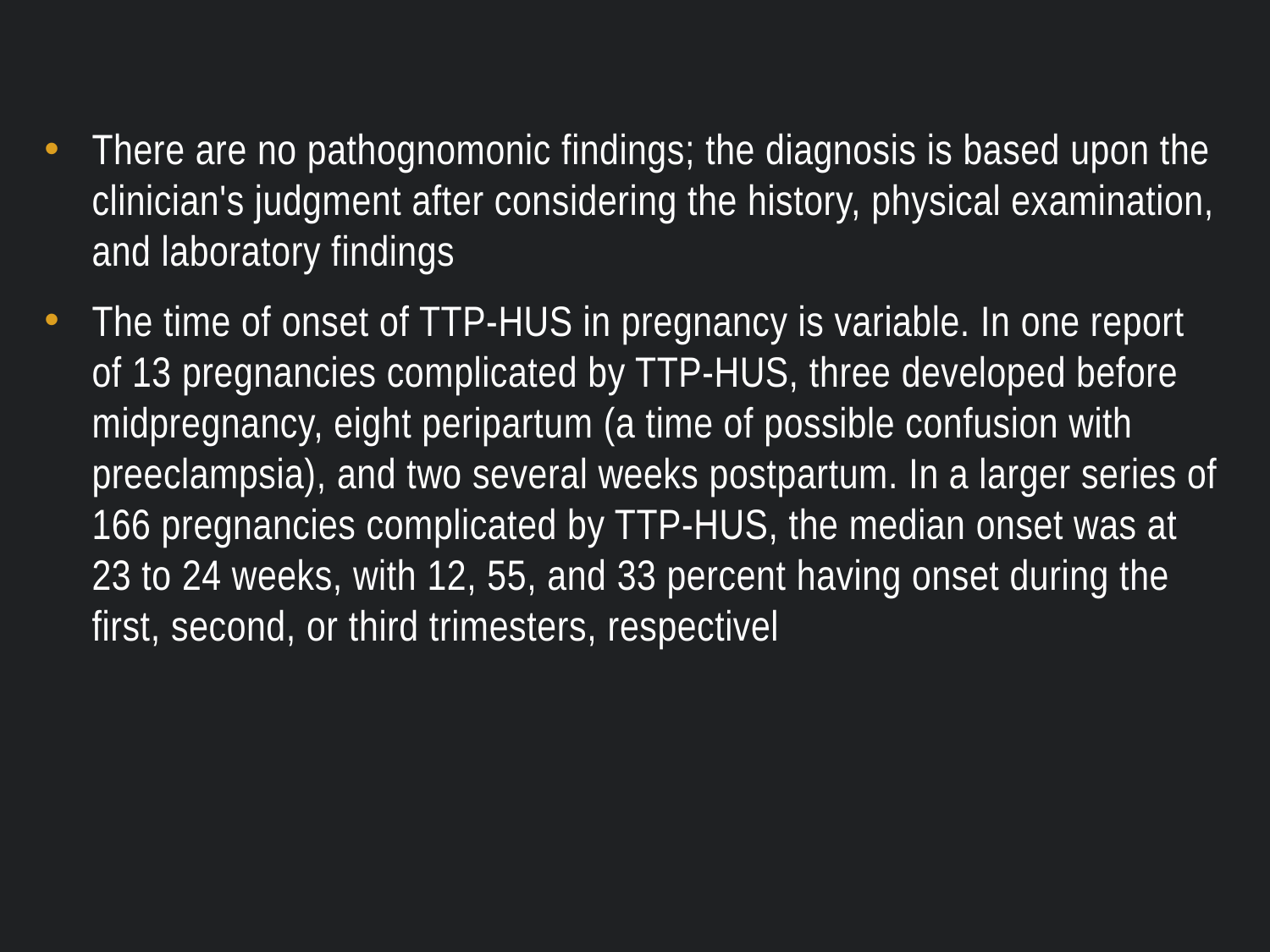

There are no pathognomonic findings; the diagnosis is based upon the clinician's judgment after considering the history, physical examination, and laboratory findings
The time of onset of TTP-HUS in pregnancy is variable. In one report of 13 pregnancies complicated by TTP-HUS, three developed before midpregnancy, eight peripartum (a time of possible confusion with preeclampsia), and two several weeks postpartum. In a larger series of 166 pregnancies complicated by TTP-HUS, the median onset was at 23 to 24 weeks, with 12, 55, and 33 percent having onset during the first, second, or third trimesters, respectivel